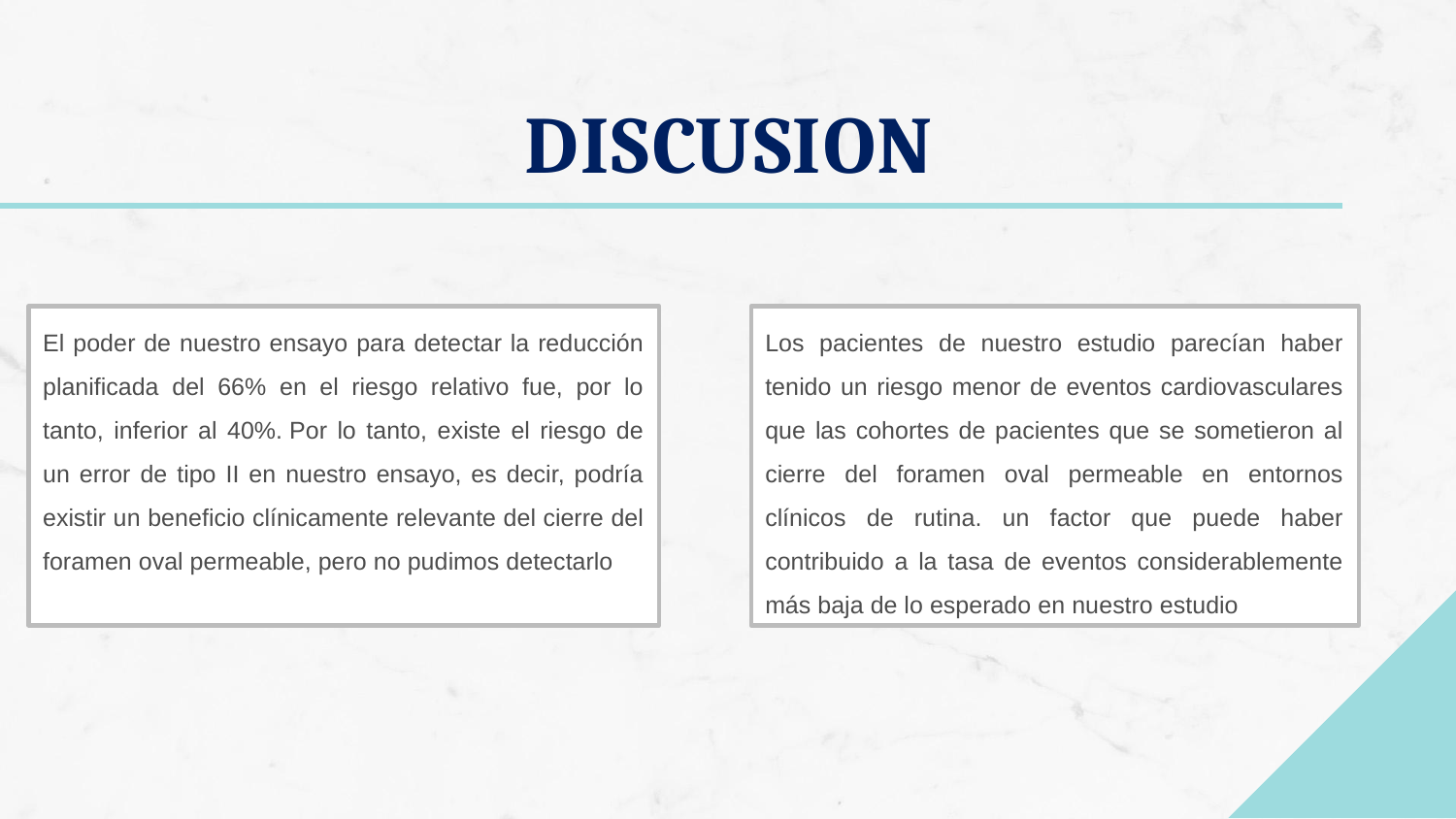

# DISCUSION
El poder de nuestro ensayo para detectar la reducción planificada del 66% en el riesgo relativo fue, por lo tanto, inferior al 40%. Por lo tanto, existe el riesgo de un error de tipo II en nuestro ensayo, es decir, podría existir un beneficio clínicamente relevante del cierre del foramen oval permeable, pero no pudimos detectarlo

Los pacientes de nuestro estudio parecían haber tenido un riesgo menor de eventos cardiovasculares que las cohortes de pacientes que se sometieron al cierre del foramen oval permeable en entornos clínicos de rutina. un factor que puede haber contribuido a la tasa de eventos considerablemente más baja de lo esperado en nuestro estudio